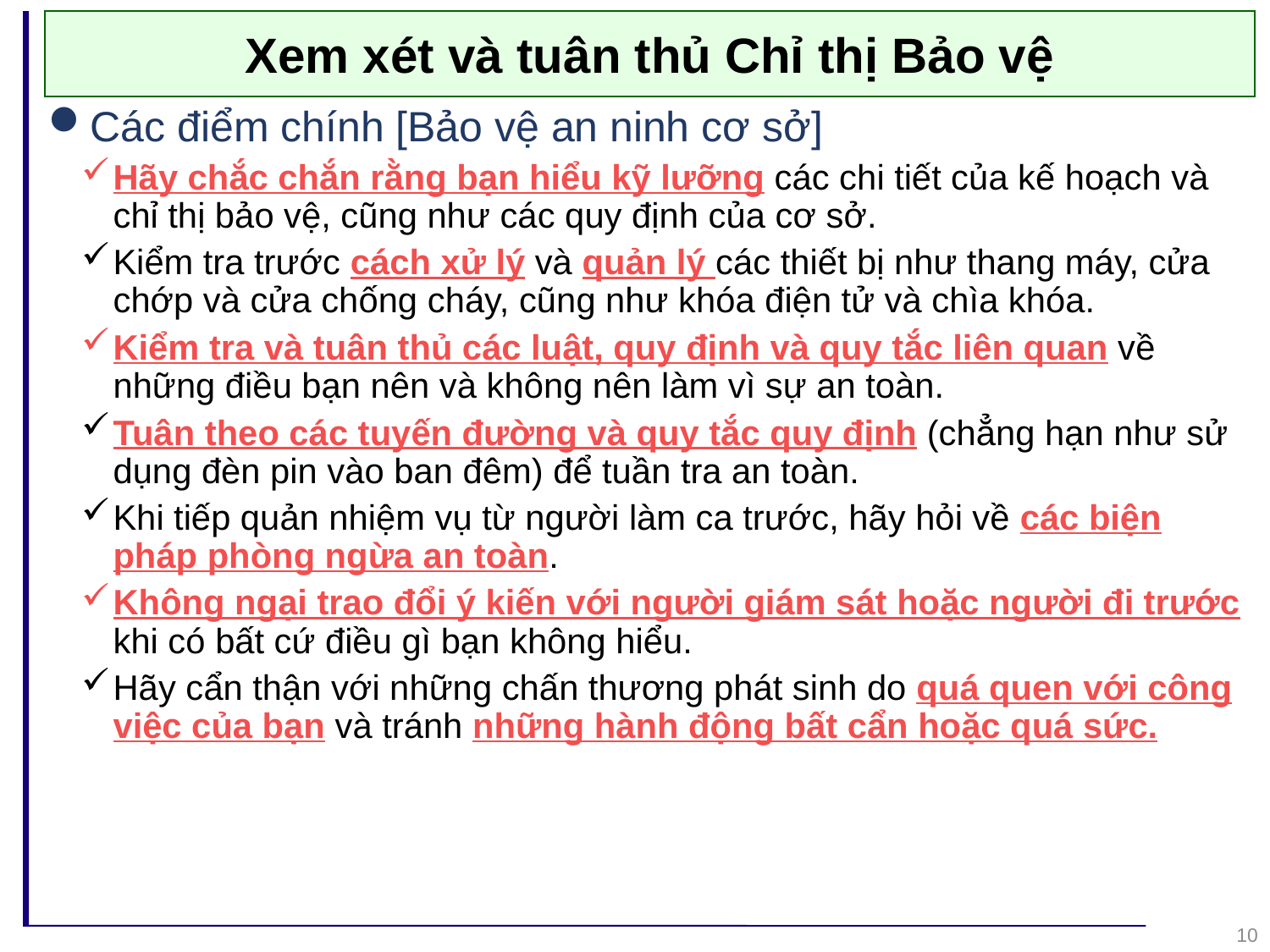

Xem xét và tuân thủ Chỉ thị Bảo vệ
Các điểm chính [Bảo vệ an ninh cơ sở]
Hãy chắc chắn rằng bạn hiểu kỹ lưỡng các chi tiết của kế hoạch và chỉ thị bảo vệ, cũng như các quy định của cơ sở.
Kiểm tra trước cách xử lý và quản lý các thiết bị như thang máy, cửa chớp và cửa chống cháy, cũng như khóa điện tử và chìa khóa.
Kiểm tra và tuân thủ các luật, quy định và quy tắc liên quan về những điều bạn nên và không nên làm vì sự an toàn.
Tuân theo các tuyến đường và quy tắc quy định (chẳng hạn như sử dụng đèn pin vào ban đêm) để tuần tra an toàn.
Khi tiếp quản nhiệm vụ từ người làm ca trước, hãy hỏi về các biện pháp phòng ngừa an toàn.
Không ngại trao đổi ý kiến với người giám sát hoặc người đi trước khi có bất cứ điều gì bạn không hiểu.
Hãy cẩn thận với những chấn thương phát sinh do quá quen với công việc của bạn và tránh những hành động bất cẩn hoặc quá sức.
10